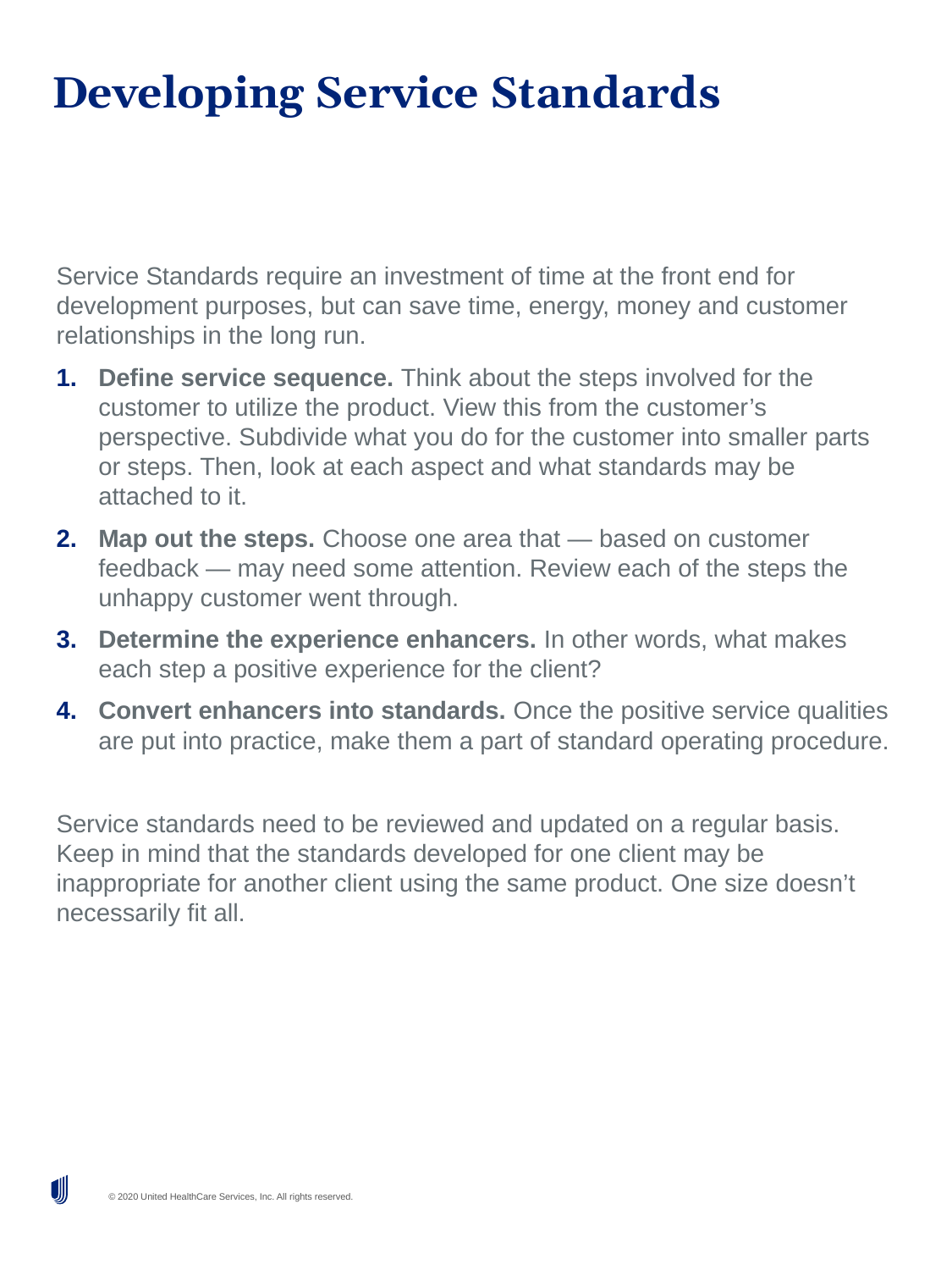

# Developing Service Standards
Service Standards require an investment of time at the front end for development purposes, but can save time, energy, money and customer relationships in the long run.
Define service sequence. Think about the steps involved for the customer to utilize the product. View this from the customer’s perspective. Subdivide what you do for the customer into smaller parts or steps. Then, look at each aspect and what standards may be attached to it.
Map out the steps. Choose one area that — based on customer feedback — may need some attention. Review each of the steps the unhappy customer went through.
Determine the experience enhancers. In other words, what makes each step a positive experience for the client?
Convert enhancers into standards. Once the positive service qualities are put into practice, make them a part of standard operating procedure.

Service standards need to be reviewed and updated on a regular basis. Keep in mind that the standards developed for one client may be inappropriate for another client using the same product. One size doesn’t necessarily fit all.